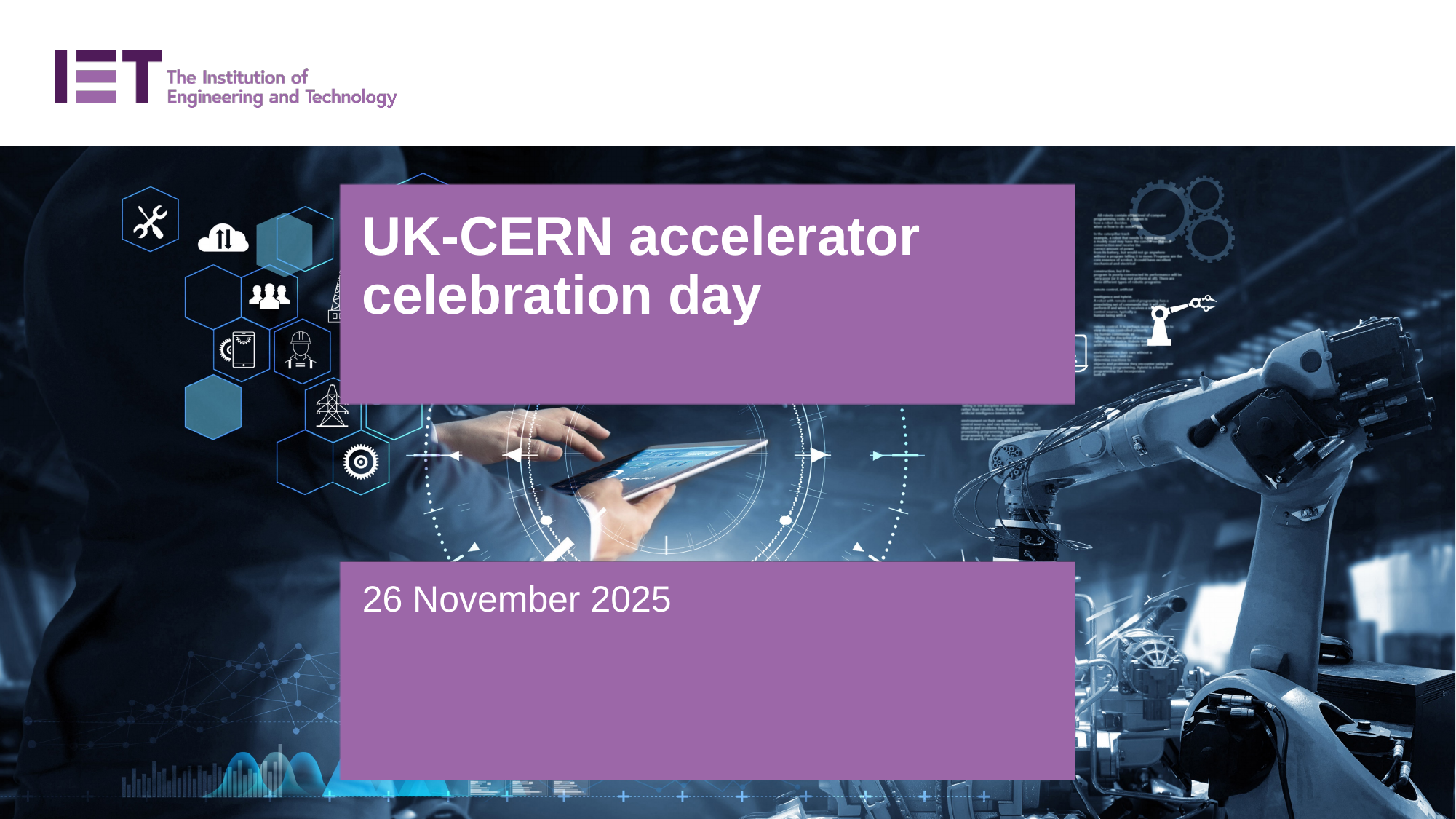

UK-CERN accelerator celebration day
26 November 2025